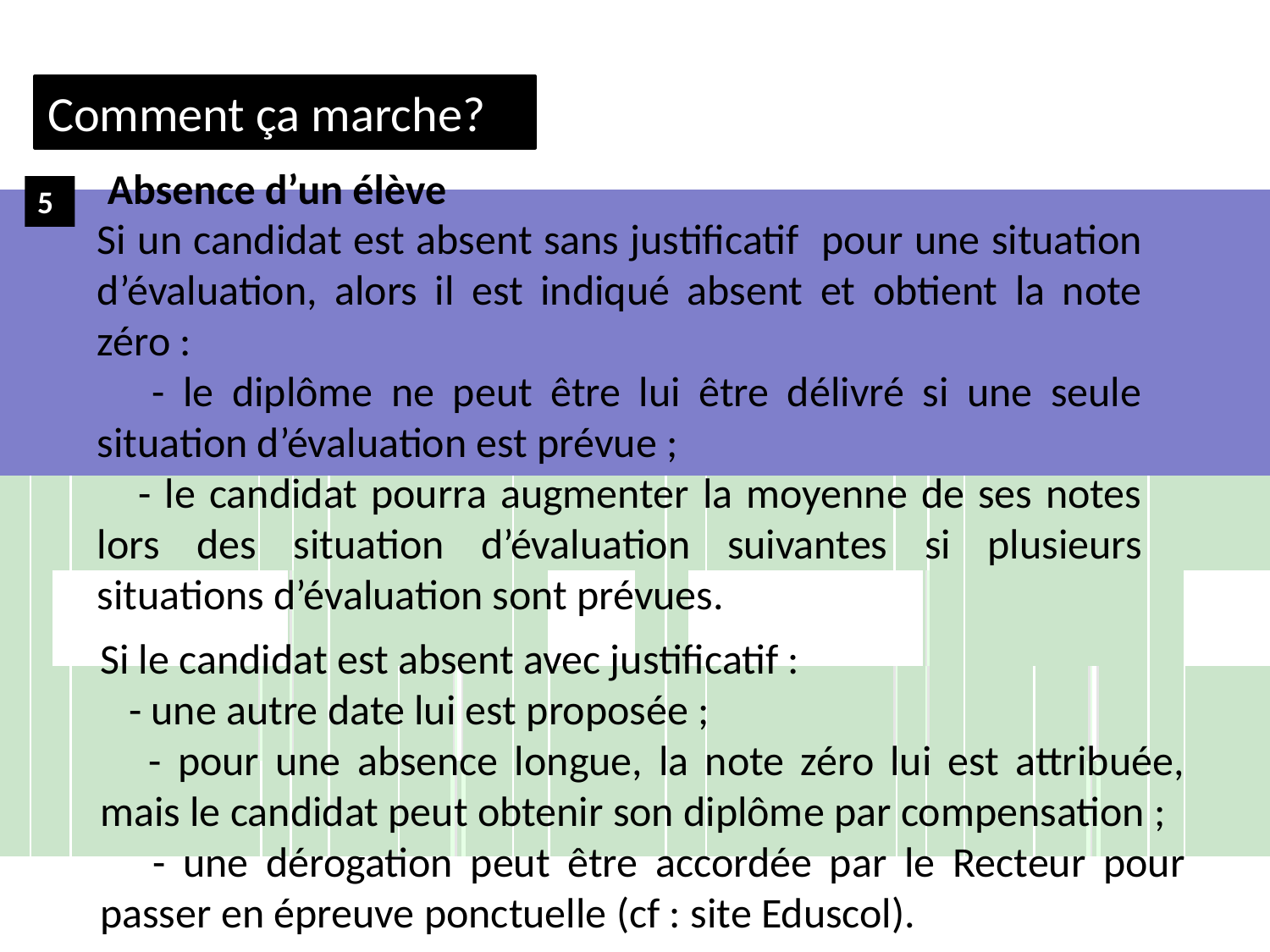

Comment ça marche?
Absence d’un élève
5
Si un candidat est absent sans justificatif  pour une situation d’évaluation, alors il est indiqué absent et obtient la note zéro :
   - le diplôme ne peut être lui être délivré si une seule situation d’évaluation est prévue ;
   - le candidat pourra augmenter la moyenne de ses notes lors des situation d’évaluation suivantes si plusieurs situations d’évaluation sont prévues.

Si le candidat est absent avec justificatif :
   - une autre date lui est proposée ;
   - pour une absence longue, la note zéro lui est attribuée, mais le candidat peut obtenir son diplôme par compensation ;
   - une dérogation peut être accordée par le Recteur pour passer en épreuve ponctuelle (cf : site Eduscol).